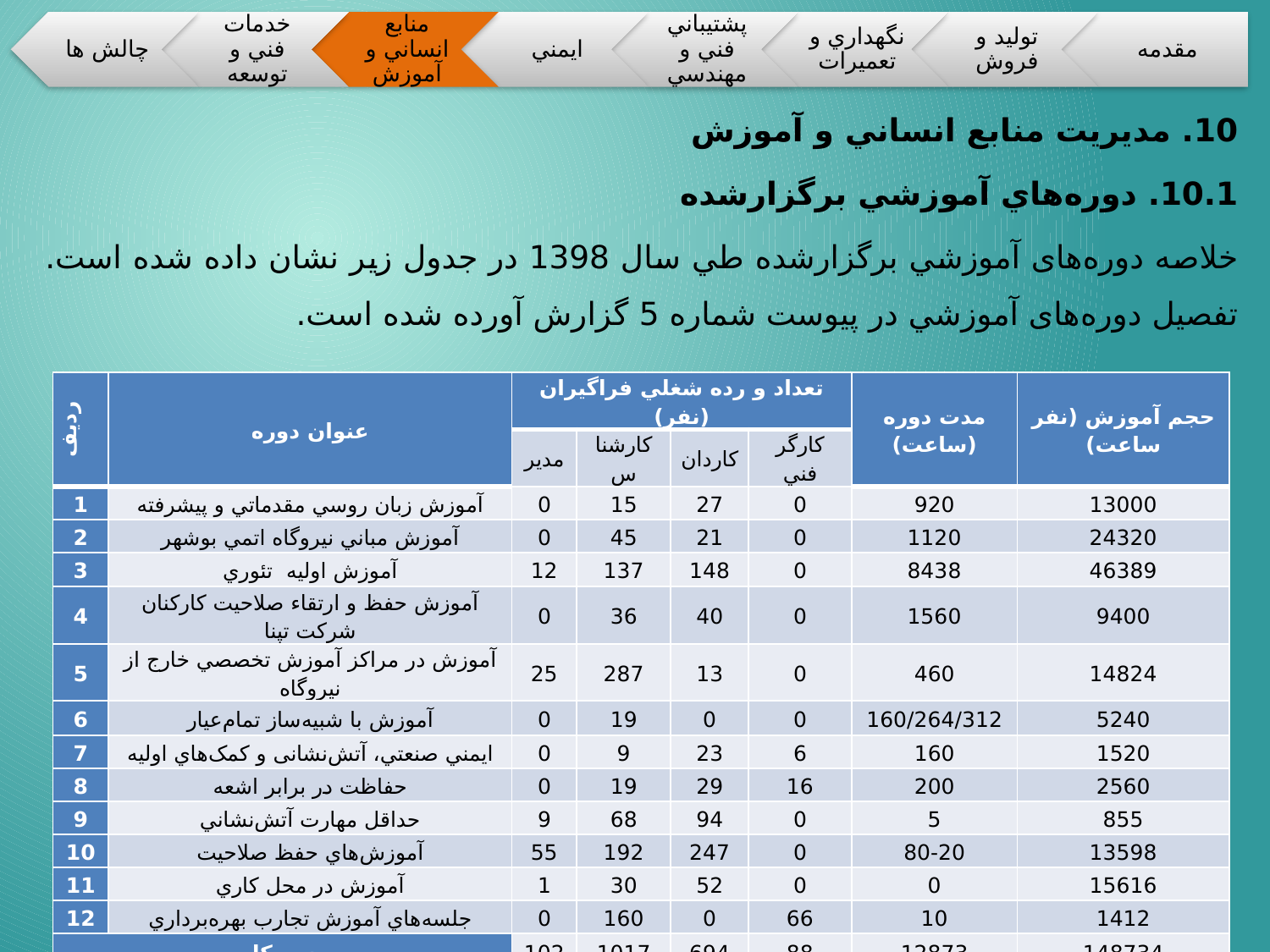

مقدمه
توليد و فروش
نگهداري و تعميرات
پشتيباني فني و مهندسي
ايمني
منابع انساني و آموزش
خدمات فني و توسعه
چالش ها
10. مديريت منابع انساني و آموزش
10.1. دوره‌هاي آموزشي برگزارشده
خلاصه دوره‌های آموزشي برگزارشده طي سال 1398 در جدول زير نشان داده شده است. تفصيل دوره‌های آموزشي در پيوست شماره 5 گزارش آورده شده است.
| رديف | عنوان دوره | تعداد و رده شغلي فراگيران (نفر) |  |  |  | مدت دوره (ساعت) | حجم آموزش (نفر ساعت) |
| --- | --- | --- | --- | --- | --- | --- | --- |
|  |  | مدير | کارشناس | کاردان | کارگر فني |  |  |
| 1 | آموزش زبان روسي مقدماتي و پيشرفته | 0 | 15 | 27 | 0 | 920 | 13000 |
| 2 | آموزش مباني نيروگاه اتمي بوشهر | 0 | 45 | 21 | 0 | 1120 | 24320 |
| 3 | آموزش اوليه تئوري | 12 | 137 | 148 | 0 | 8438 | 46389 |
| 4 | آموزش حفظ و ارتقاء صلاحيت کارکنان شركت تپنا | 0 | 36 | 40 | 0 | 1560 | 9400 |
| 5 | آموزش در مراکز آموزش تخصصي خارج از نيروگاه | 25 | 287 | 13 | 0 | 460 | 14824 |
| 6 | آموزش با شبيه‌ساز تمام‌عیار | 0 | 19 | 0 | 0 | 160/264/312 | 5240 |
| 7 | ايمني صنعتي، آتش‌نشانی و کمک‌هاي اوليه | 0 | 9 | 23 | 6 | 160 | 1520 |
| 8 | حفاظت در برابر اشعه | 0 | 19 | 29 | 16 | 200 | 2560 |
| 9 | حداقل مهارت آتش‌نشاني | 9 | 68 | 94 | 0 | 5 | 855 |
| 10 | آموزش‌هاي حفظ صلاحيت | 55 | 192 | 247 | 0 | 80-20 | 13598 |
| 11 | آموزش در محل کاري | 1 | 30 | 52 | 0 | 0 | 15616 |
| 12 | جلسه‌‌هاي آموزش تجارب بهره‌برداري | 0 | 160 | 0 | 66 | 10 | 1412 |
| جمع کل |  | 102 | 1017 | 694 | 88 | 12873 | 148734 |
52